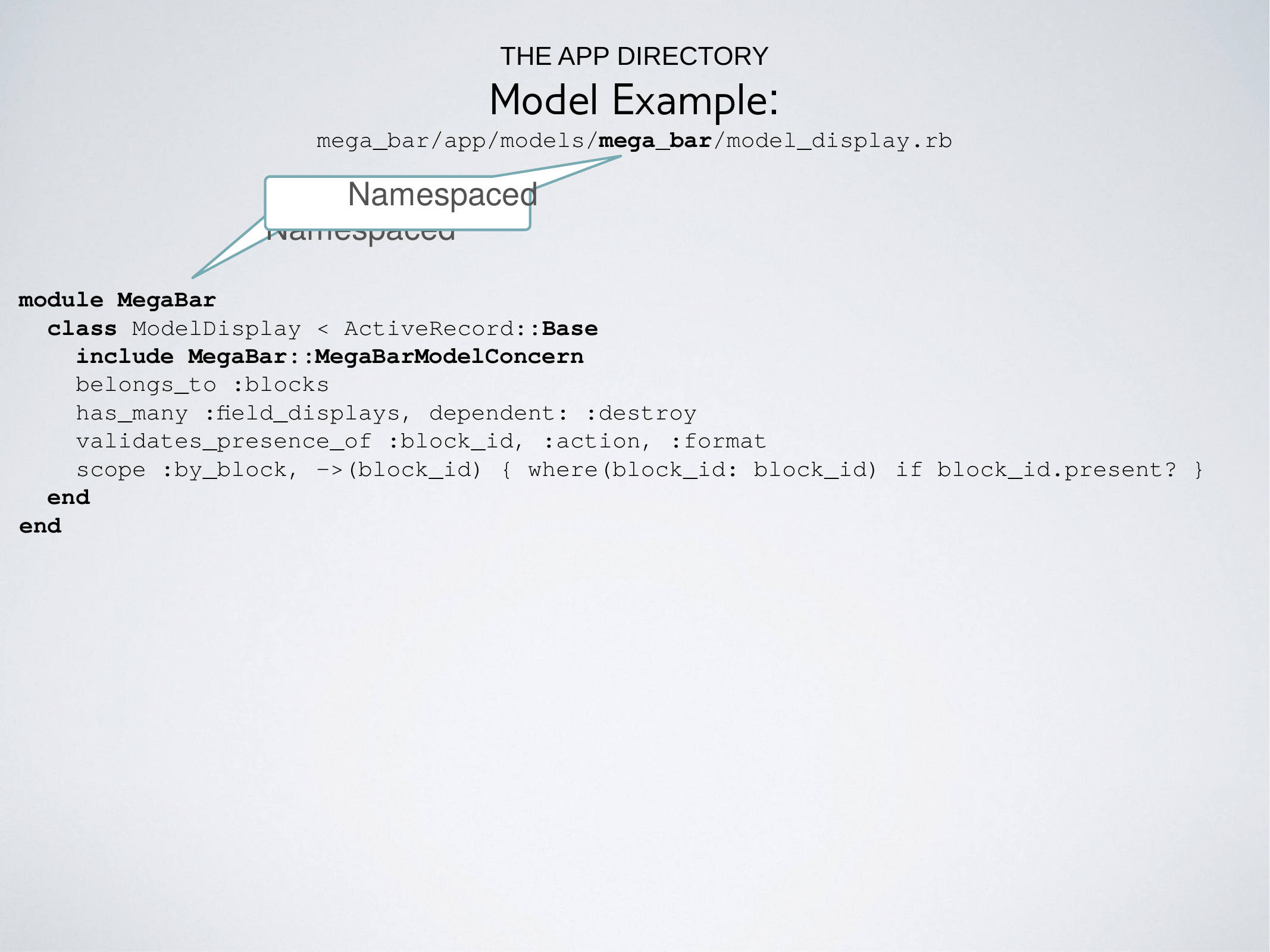

The App Directory
Model Example:
mega_bar/app/models/mega_bar/model_display.rb
Namespaced
Namespaced
module MegaBar
  class ModelDisplay < ActiveRecord::Base
    include MegaBar::MegaBarModelConcern
    belongs_to :blocks
    has_many :field_displays, dependent: :destroy
    validates_presence_of :block_id, :action, :format
    scope :by_block, ->(block_id) { where(block_id: block_id) if block_id.present? }
  end
end